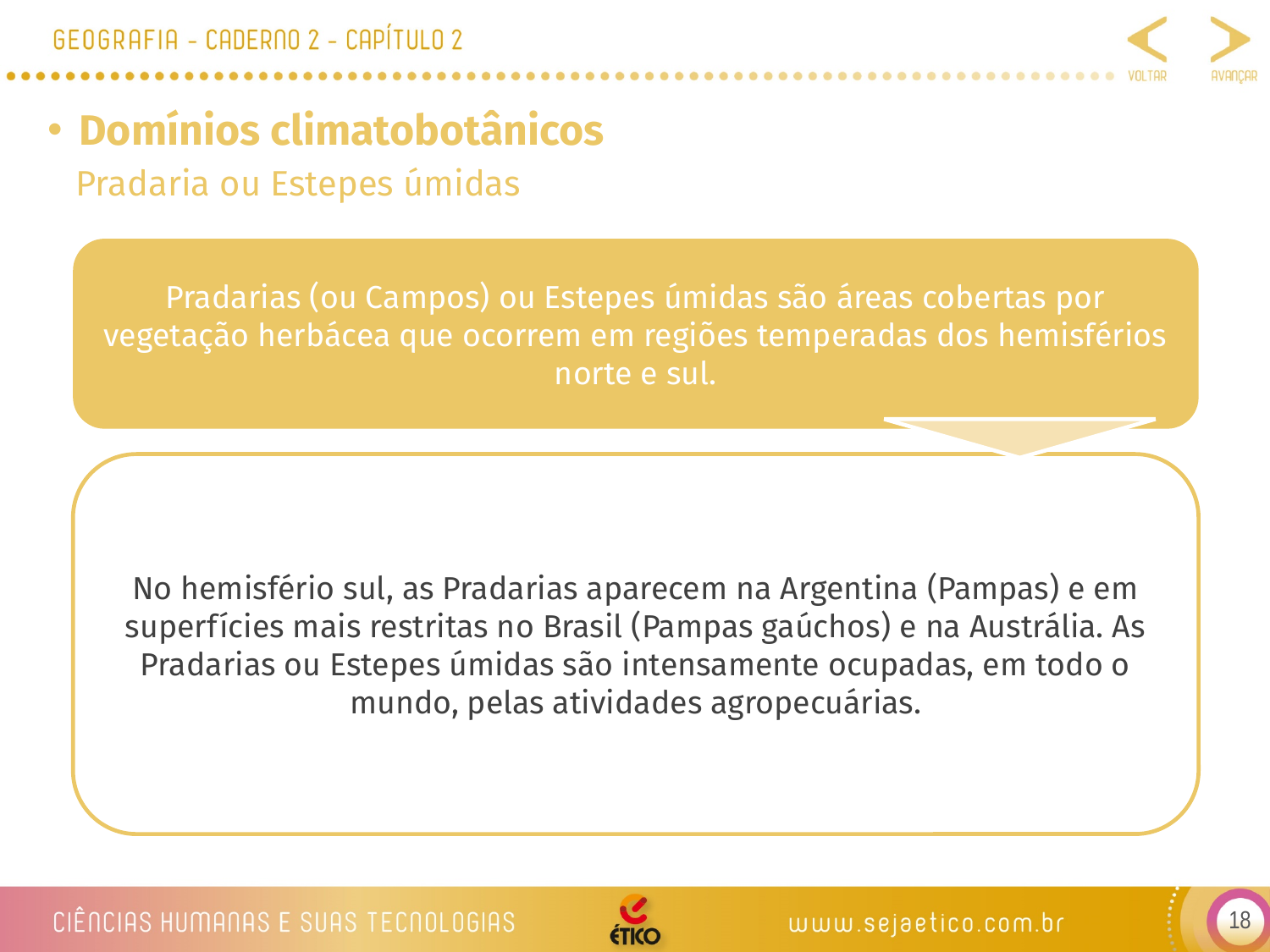

Domínios climatobotânicos

Pradaria ou Estepes úmidas
Pradarias (ou Campos) ou Estepes úmidas são áreas cobertas por vegetação herbácea que ocorrem em regiões temperadas dos hemisférios norte e sul.

No hemisfério sul, as Pradarias aparecem na Argentina (Pampas) e em superfícies mais restritas no Brasil (Pampas gaúchos) e na Austrália. As Pradarias ou Estepes úmidas são intensamente ocupadas, em todo o mundo, pelas atividades agropecuárias.